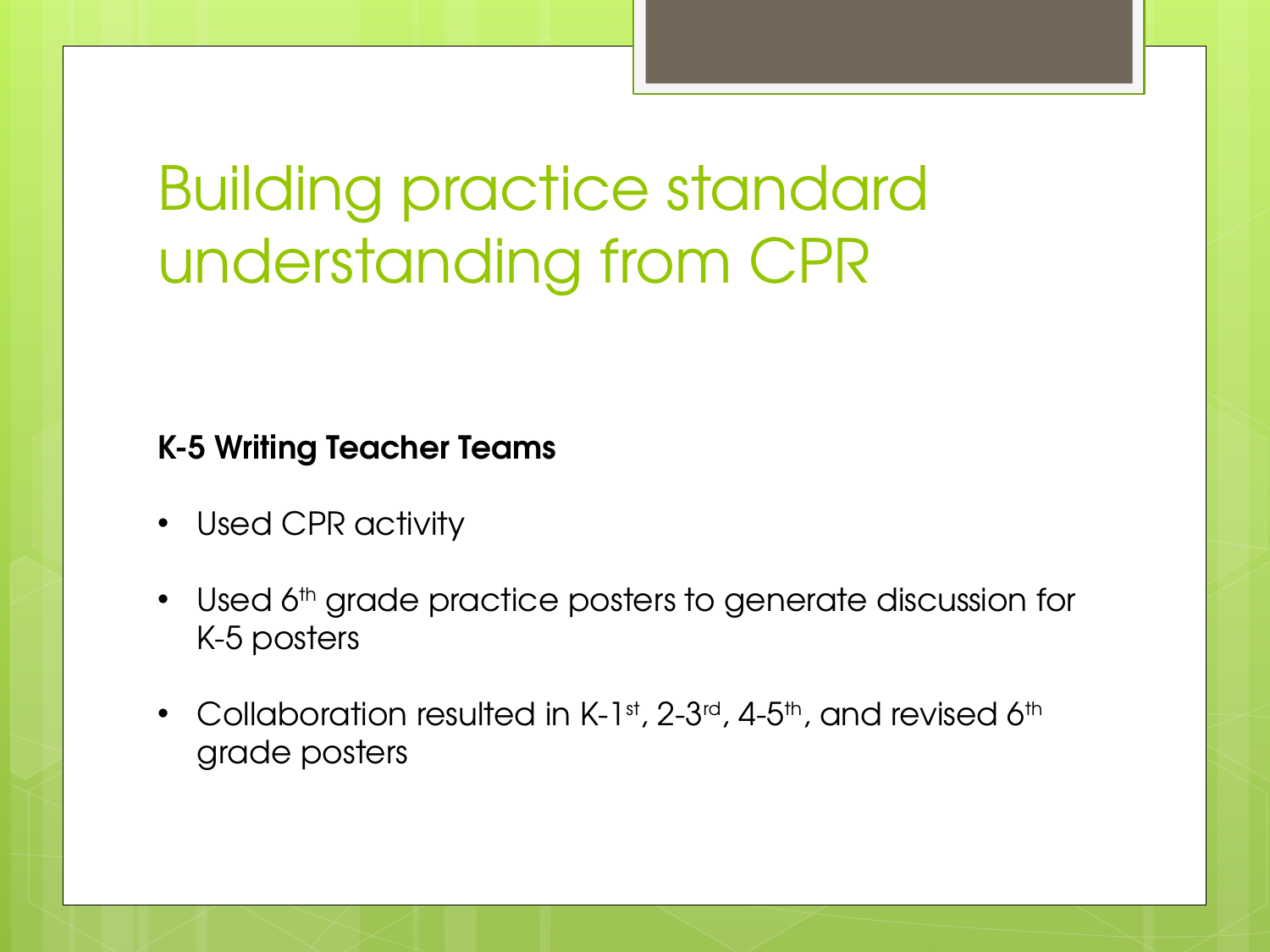

# Building practice standard understanding from CPR
K-5 Writing Teacher Teams

Used CPR activity

Used 6th grade practice posters to generate discussion for K-5 posters

Collaboration resulted in K-1st, 2-3rd, 4-5th, and revised 6th grade posters